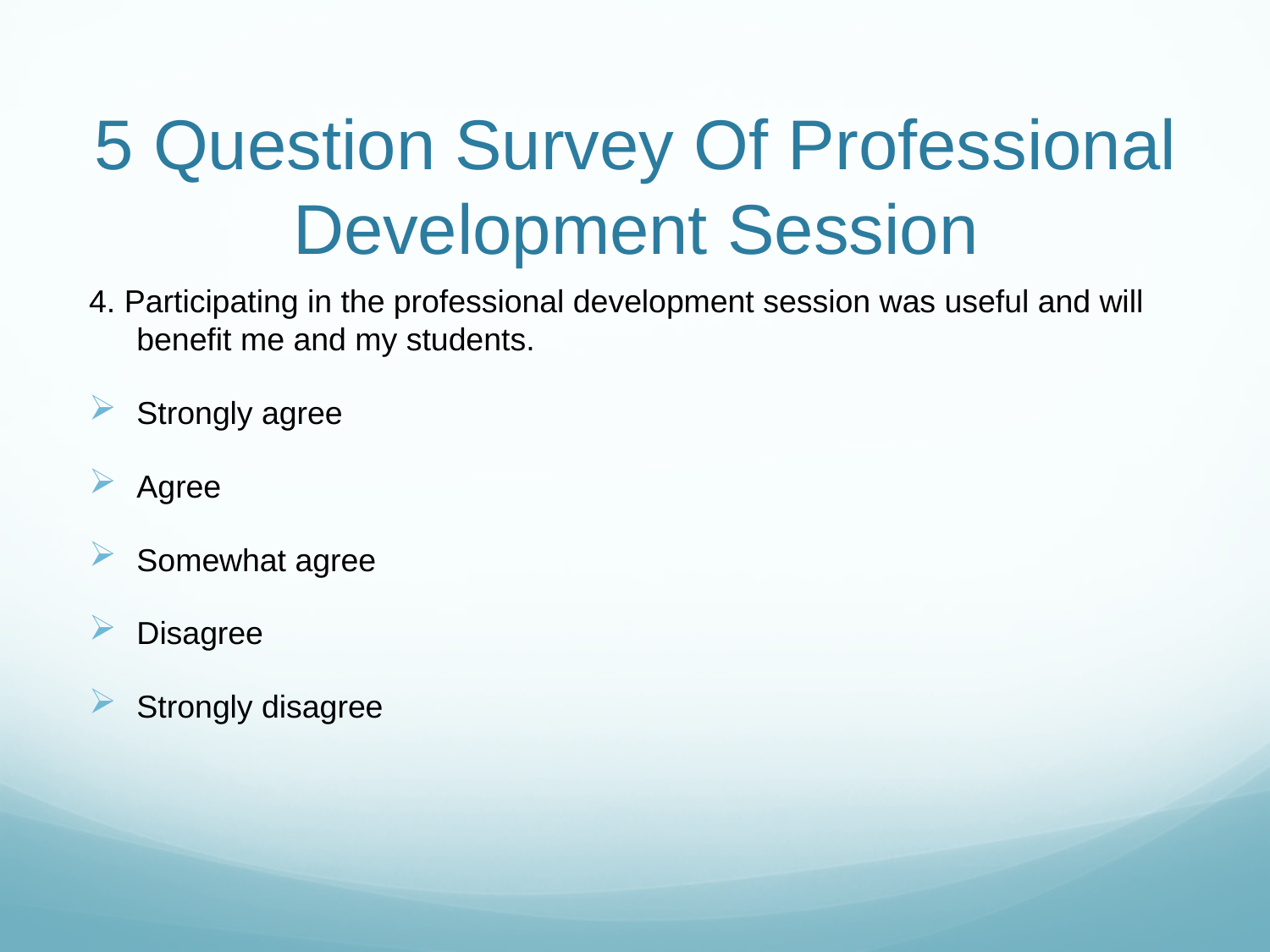

# 5 Question Survey Of Professional Development Session
4. Participating in the professional development session was useful and will benefit me and my students.
Strongly agree
Agree
Somewhat agree
Disagree
Strongly disagree